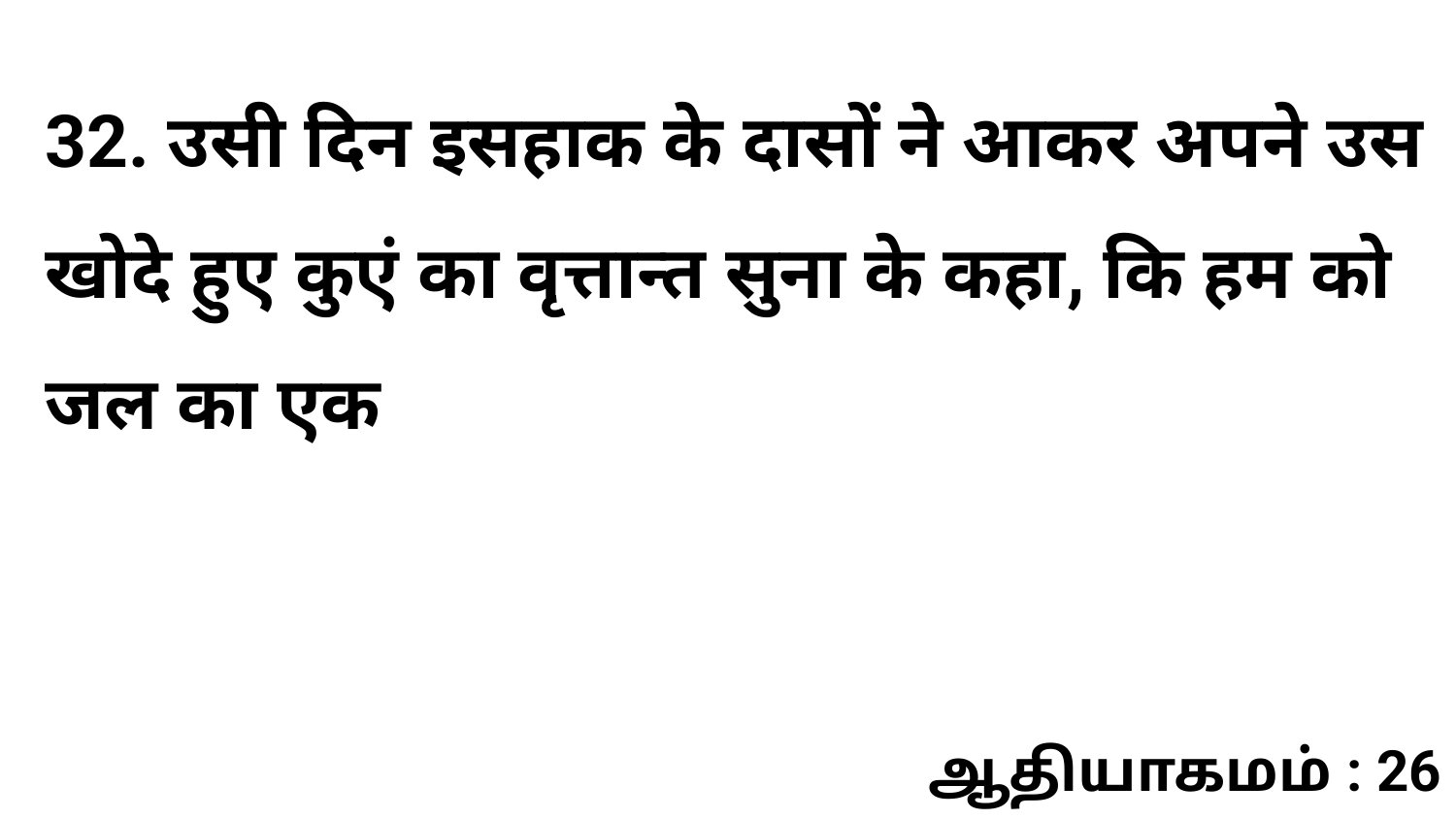

32. उसी दिन इसहाक के दासों ने आकर अपने उस खोदे हुए कुएं का वृत्तान्त सुना के कहा, कि हम को जल का एक
ஆதியாகமம் : 26